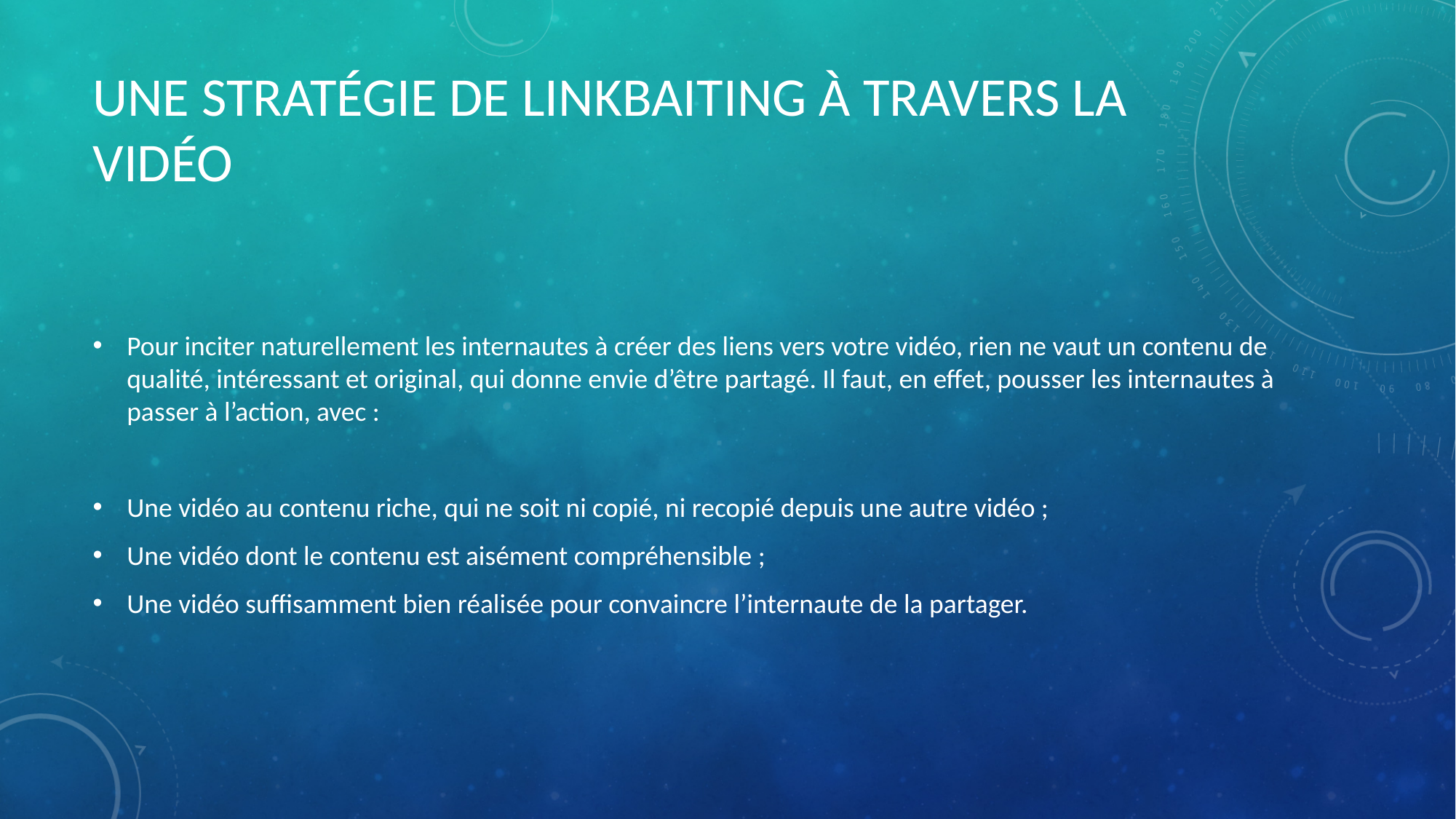

# UNE STRATÉGIE DE LINKBAITING À TRAVERS LA VIDÉO
Pour inciter naturellement les internautes à créer des liens vers votre vidéo, rien ne vaut un contenu de qualité, intéressant et original, qui donne envie d’être partagé. Il faut, en effet, pousser les internautes à passer à l’action, avec :

Une vidéo au contenu riche, qui ne soit ni copié, ni recopié depuis une autre vidéo ;
Une vidéo dont le contenu est aisément compréhensible ;
Une vidéo suffisamment bien réalisée pour convaincre l’internaute de la partager.